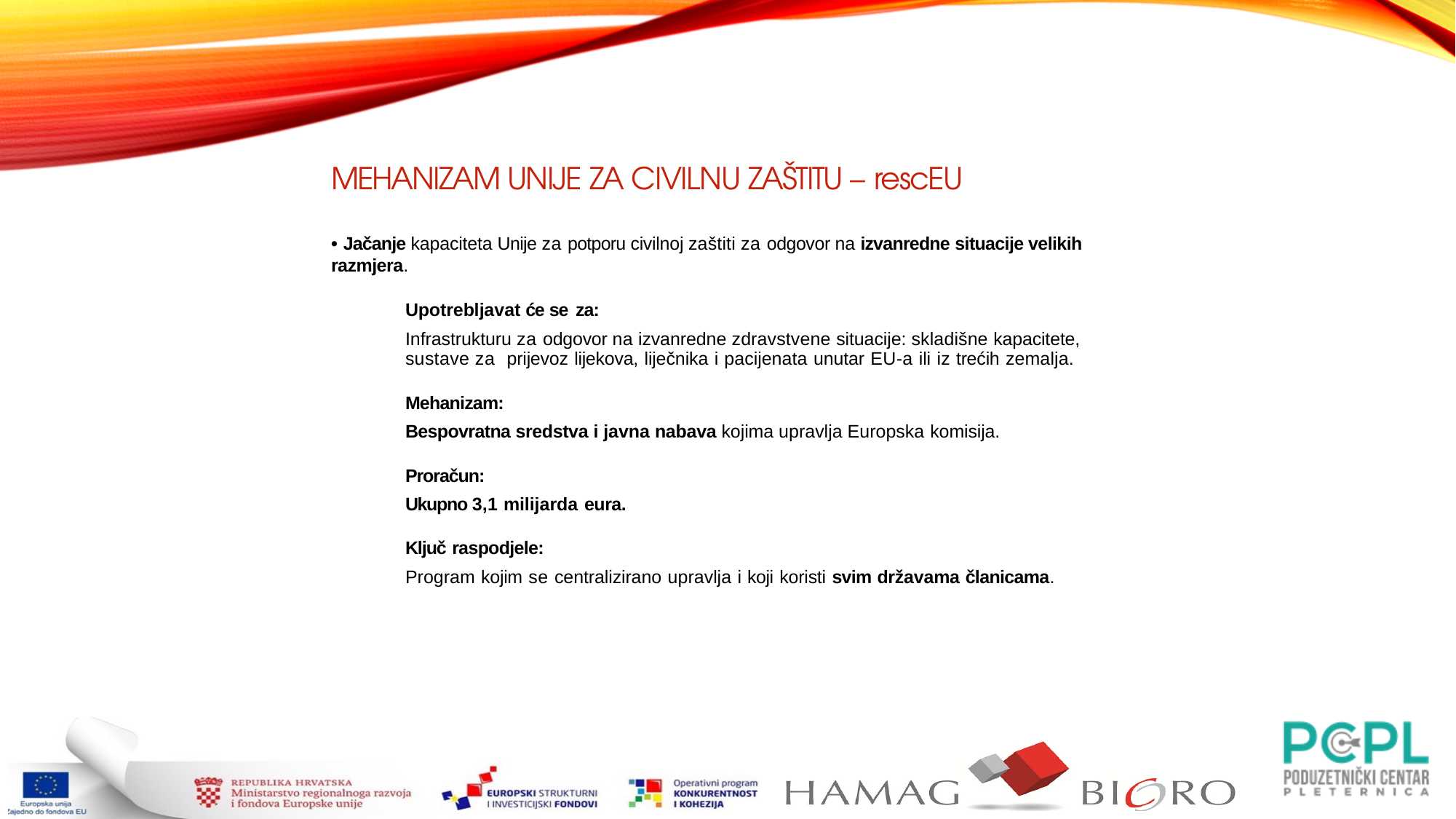

MEHANIZAM UNIJE ZA CIVILNU ZAŠTITU – rescEU

• Jačanje kapaciteta Unije za potporu civilnoj zaštiti za odgovor na izvanredne situacije velikih razmjera.

Upotrebljavat će se za:
Infrastrukturu za odgovor na izvanredne zdravstvene situacije: skladišne kapacitete, sustave za  prijevoz lijekova, liječnika i pacijenata unutar EU-a ili iz trećih zemalja.

Mehanizam:
Bespovratna sredstva i javna nabava kojima upravlja Europska komisija.

Proračun:
Ukupno 3,1 milijarda eura.

Ključ raspodjele:
Program kojim se centralizirano upravlja i koji koristi svim državama članicama.